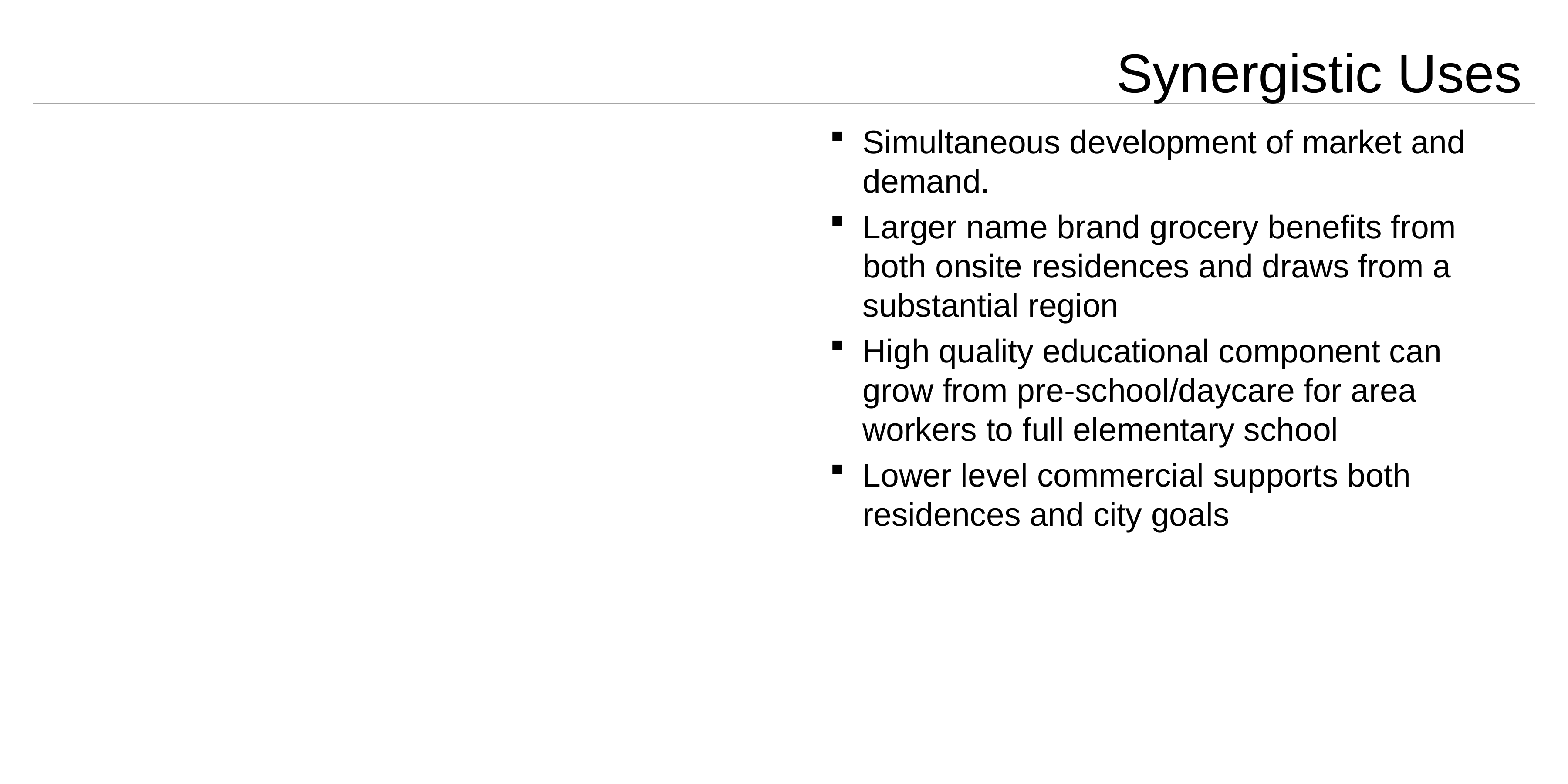

# Synergistic Uses
Simultaneous development of market and demand.
Larger name brand grocery benefits from both onsite residences and draws from a substantial region
High quality educational component can grow from pre-school/daycare for area workers to full elementary school
Lower level commercial supports both residences and city goals